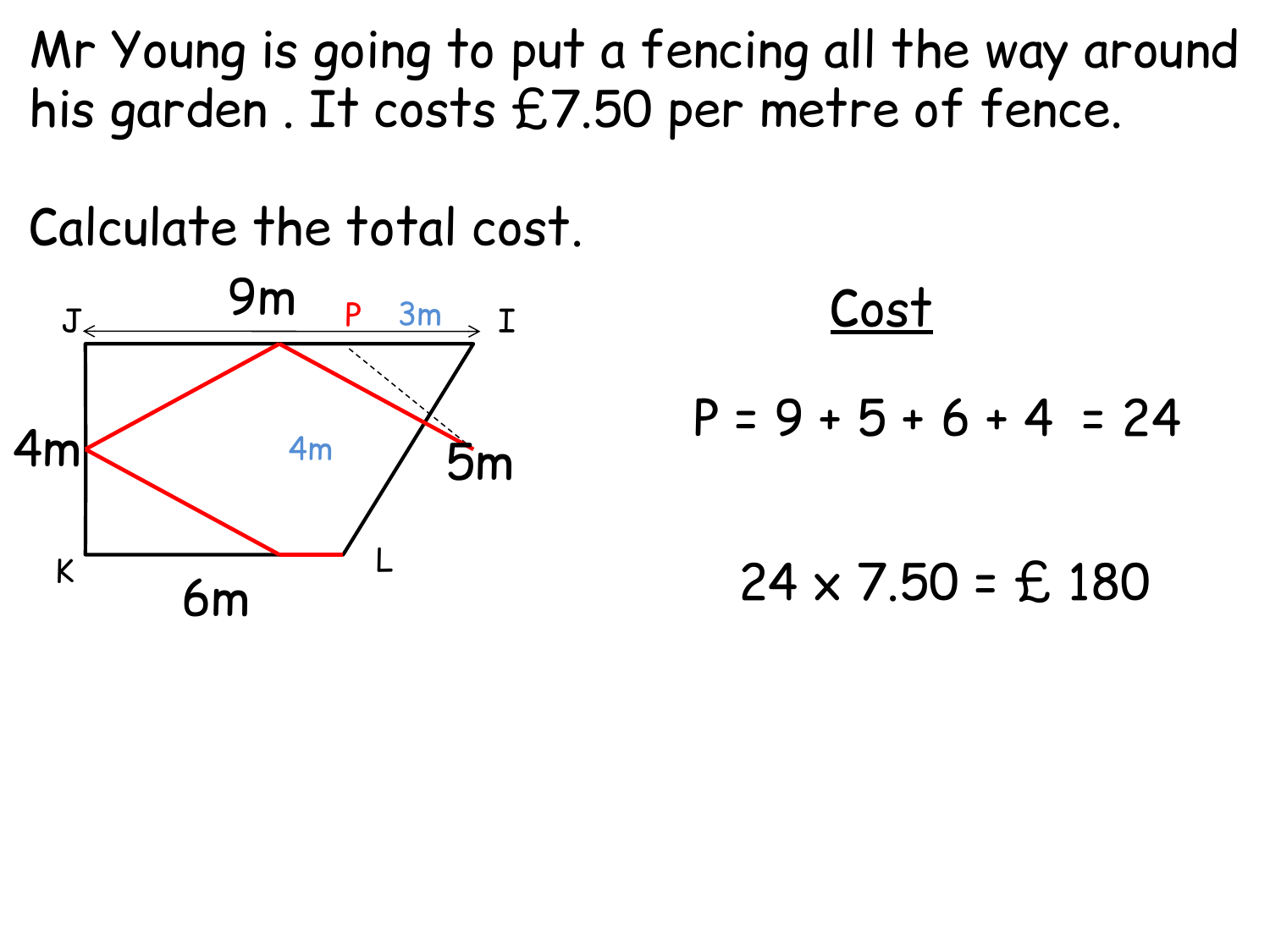

Mr Young is going to put a fencing all the way around
his garden . It costs £7.50 per metre of fence.

Calculate the total cost.

9m
Cost
3m
P
K
L

I
J
P = 9 + 5 + 6 + 4
= 24
4m
4m
5m
24 x 7.50 = £ 180
6m